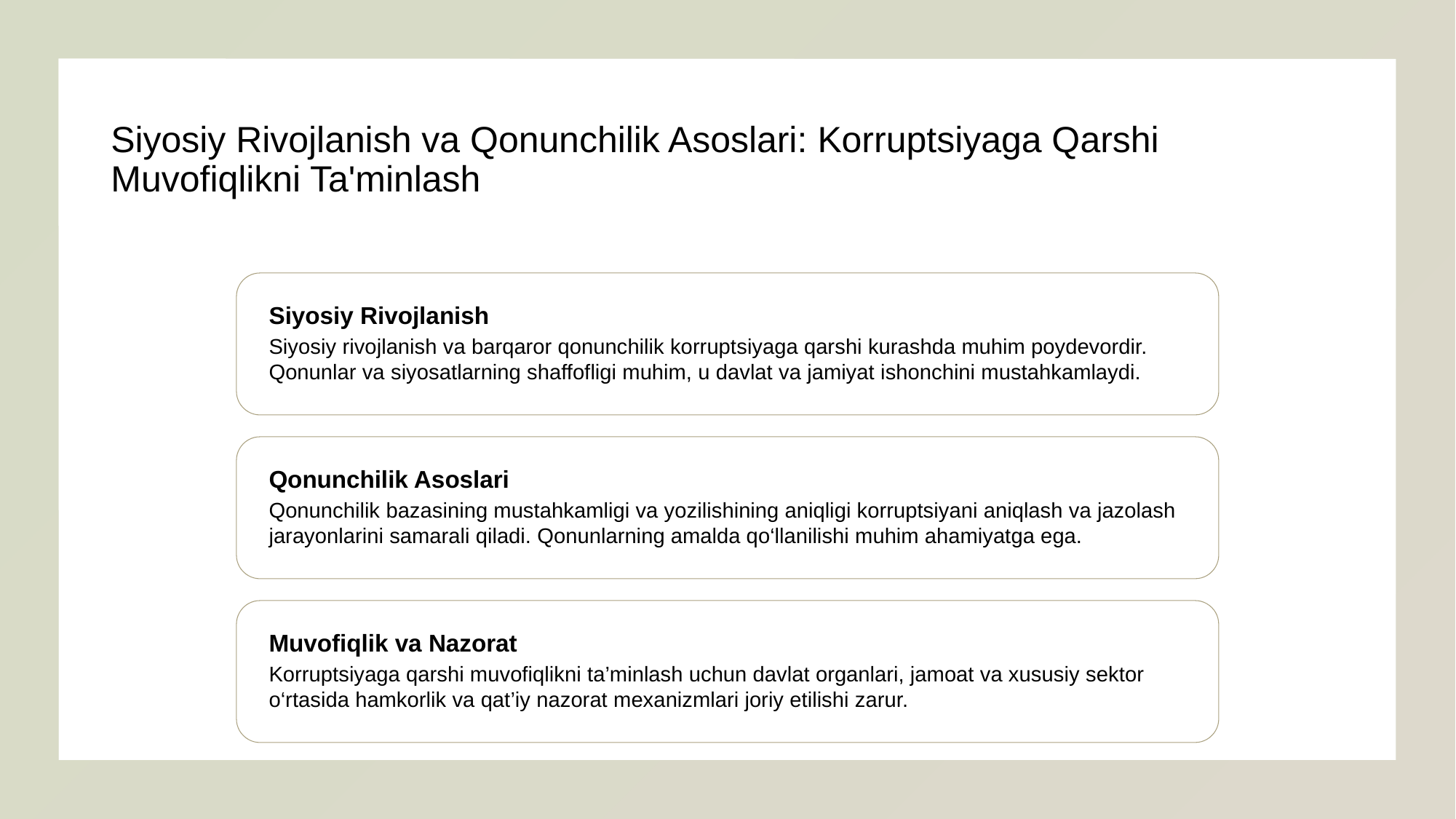

# Siyosiy Rivojlanish va Qonunchilik Asoslari: Korruptsiyaga Qarshi Muvofiqlikni Ta'minlash

Siyosiy Rivojlanish
Siyosiy rivojlanish va barqaror qonunchilik korruptsiyaga qarshi kurashda muhim poydevordir. Qonunlar va siyosatlarning shaffofligi muhim, u davlat va jamiyat ishonchini mustahkamlaydi.

Qonunchilik Asoslari
Qonunchilik bazasining mustahkamligi va yozilishining aniqligi korruptsiyani aniqlash va jazolash jarayonlarini samarali qiladi. Qonunlarning amalda qo‘llanilishi muhim ahamiyatga ega.

Muvofiqlik va Nazorat
Korruptsiyaga qarshi muvofiqlikni ta’minlash uchun davlat organlari, jamoat va xususiy sektor o‘rtasida hamkorlik va qat’iy nazorat mexanizmlari joriy etilishi zarur.